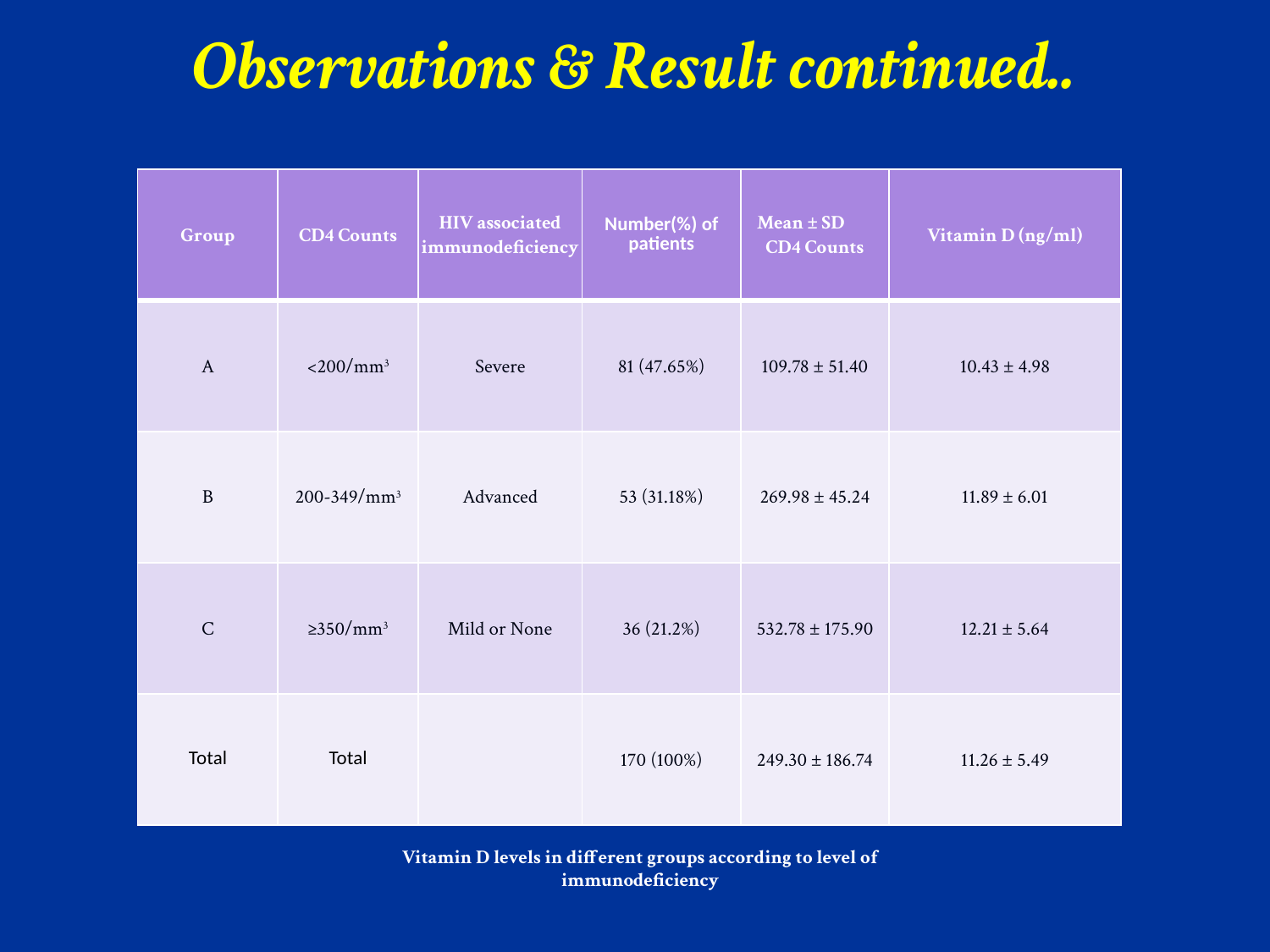

# Observations & Result continued..
| Group | CD4 Counts | HIV associated immunodeficiency | Number(%) of patients | Mean ± SD CD4 Counts | Vitamin D (ng/ml) |
| --- | --- | --- | --- | --- | --- |
| A | <200/mm3 | Severe | 81 (47.65%) | 109.78 ± 51.40 | 10.43 ± 4.98 |
| B | 200-349/mm3 | Advanced | 53 (31.18%) | 269.98 ± 45.24 | 11.89 ± 6.01 |
| C | ≥350/mm3 | Mild or None | 36 (21.2%) | 532.78 ± 175.90 | 12.21 ± 5.64 |
| Total | Total |  | 170 (100%) | 249.30 ± 186.74 | 11.26 ± 5.49 |
Vitamin D levels in different groups according to level of immunodeficiency